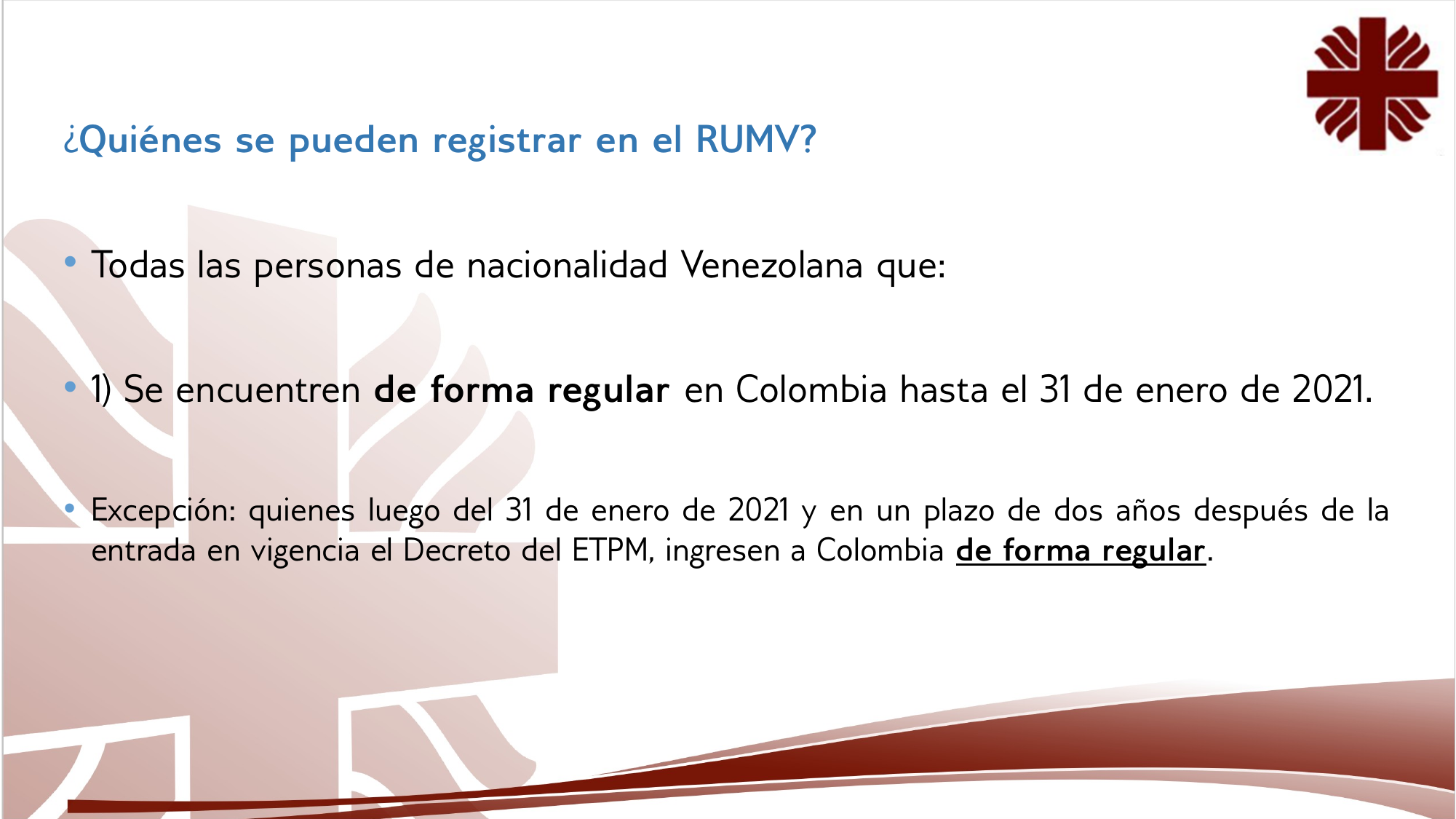

¿Quiénes se pueden registrar en el RUMV?

Todas las personas de nacionalidad Venezolana que:

1) Se encuentren de forma regular en Colombia hasta el 31 de enero de 2021.

Excepción: quienes luego del 31 de enero de 2021 y en un plazo de dos años después de la entrada en vigencia el Decreto del ETPM, ingresen a Colombia de forma regular.